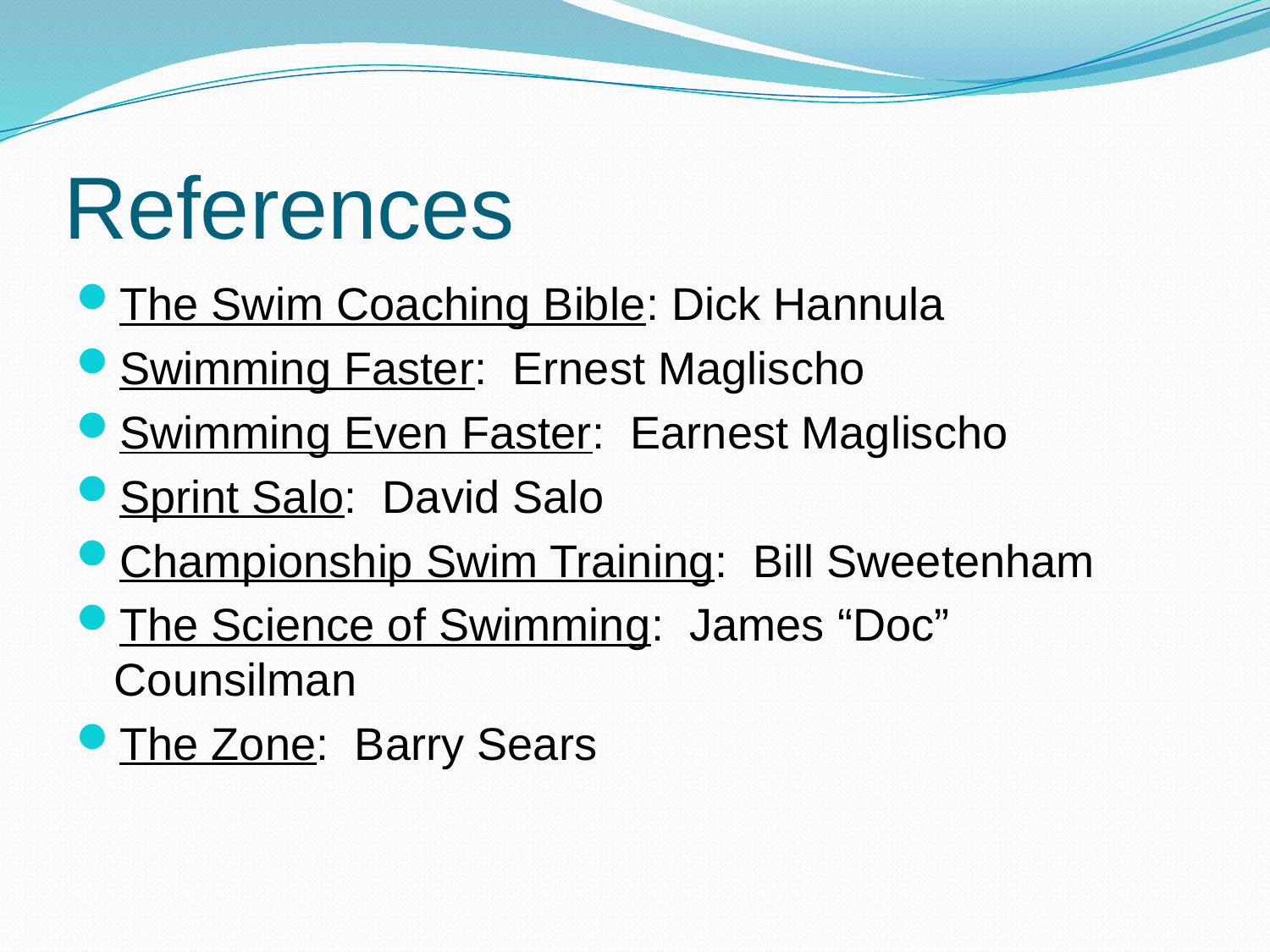

# References
The Swim Coaching Bible: Dick Hannula
Swimming Faster:  Ernest Maglischo
Swimming Even Faster:  Earnest Maglischo
Sprint Salo:  David Salo
Championship Swim Training:  Bill Sweetenham
The Science of Swimming:  James “Doc” Counsilman
The Zone:  Barry Sears